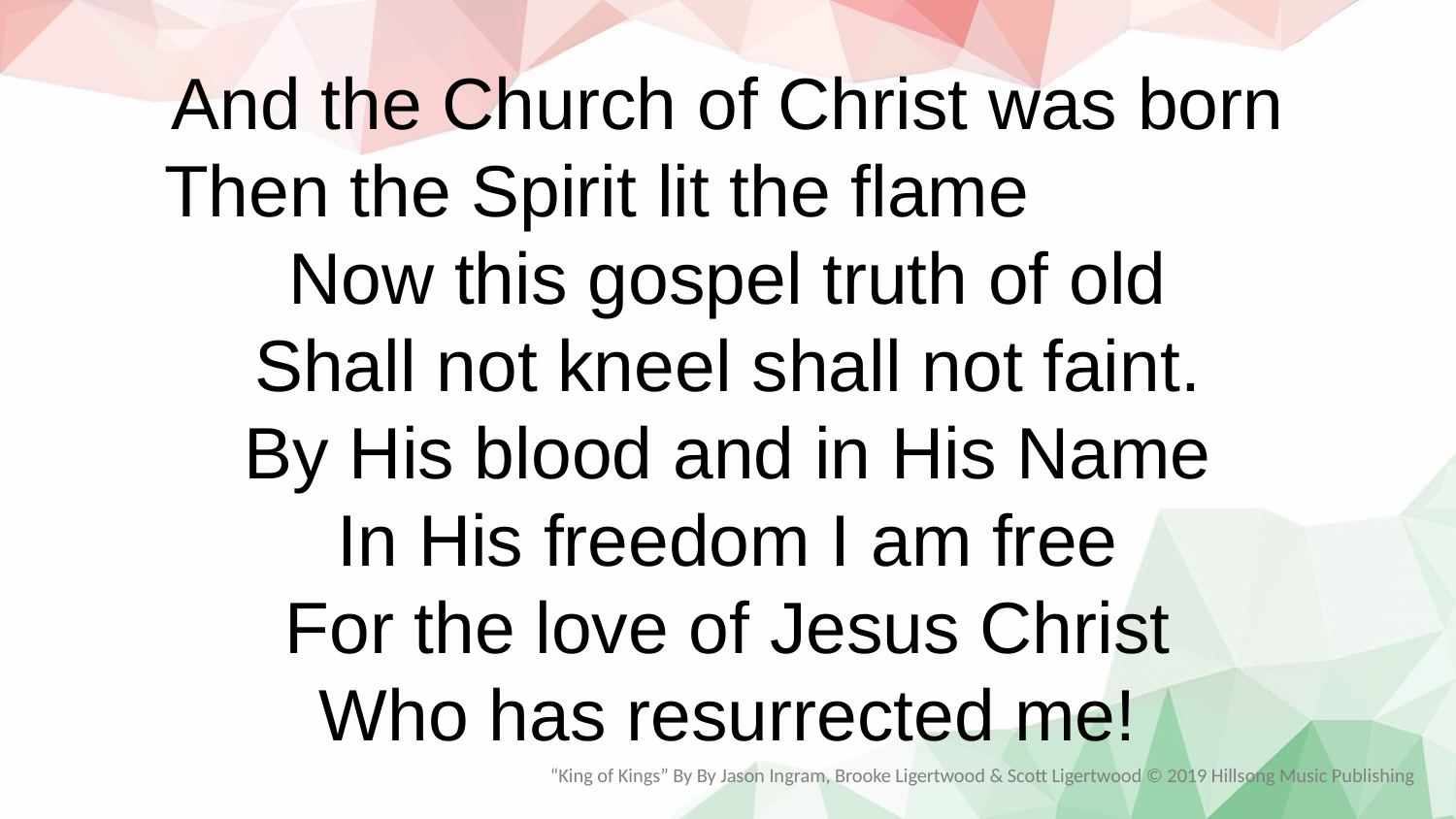

And the Church of Christ was born
Then the Spirit lit the flame
Now this gospel truth of old
Shall not kneel shall not faint.
By His blood and in His Name
In His freedom I am free
For the love of Jesus Christ
Who has resurrected me!
“King of Kings” By By Jason Ingram, Brooke Ligertwood & Scott Ligertwood © 2019 Hillsong Music Publishing